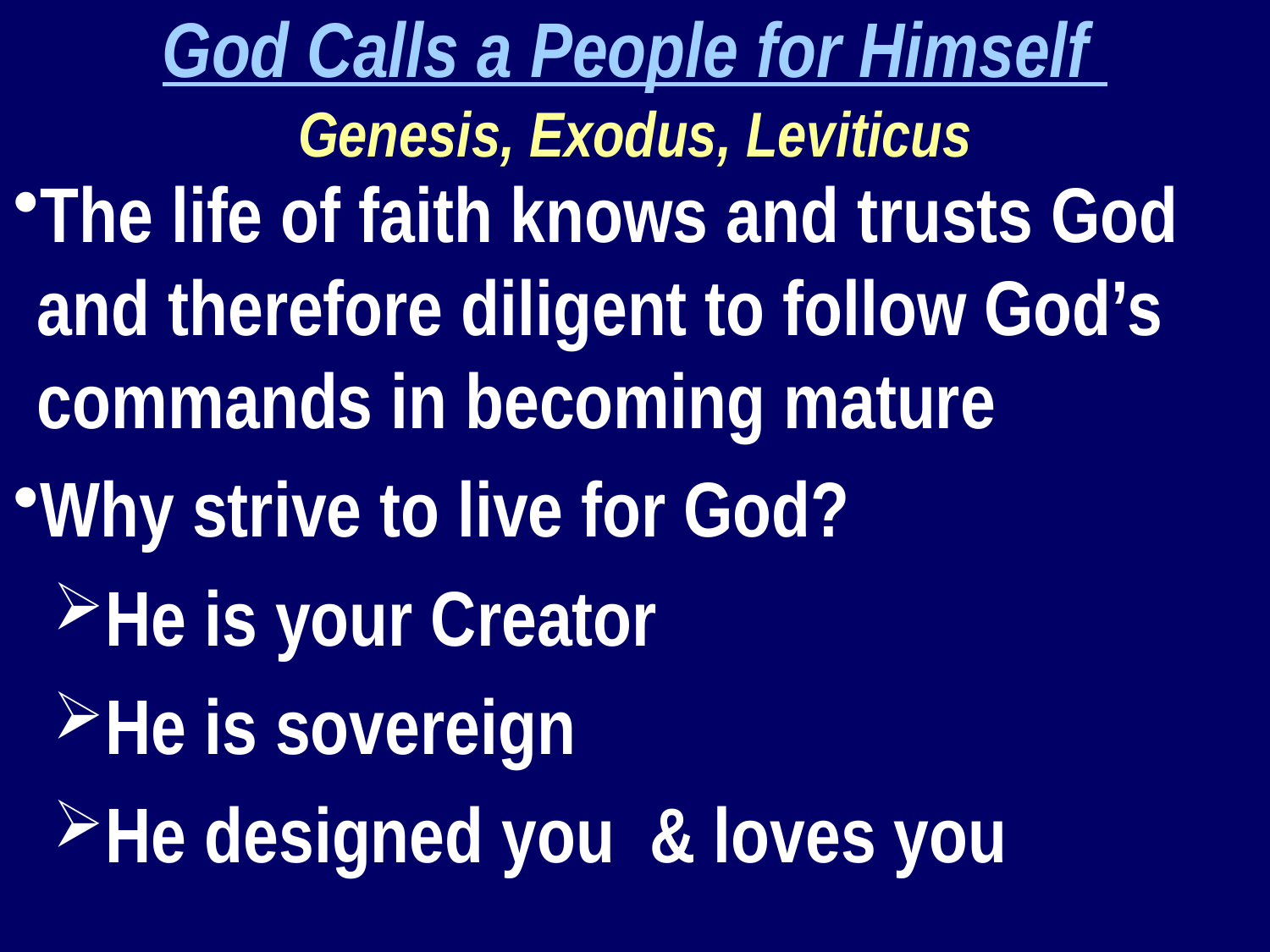

God Calls a People for Himself
Genesis, Exodus, Leviticus
The life of faith knows and trusts God and therefore diligent to follow God’s commands in becoming mature
Why strive to live for God?
He is your Creator
He is sovereign
He designed you  & loves you